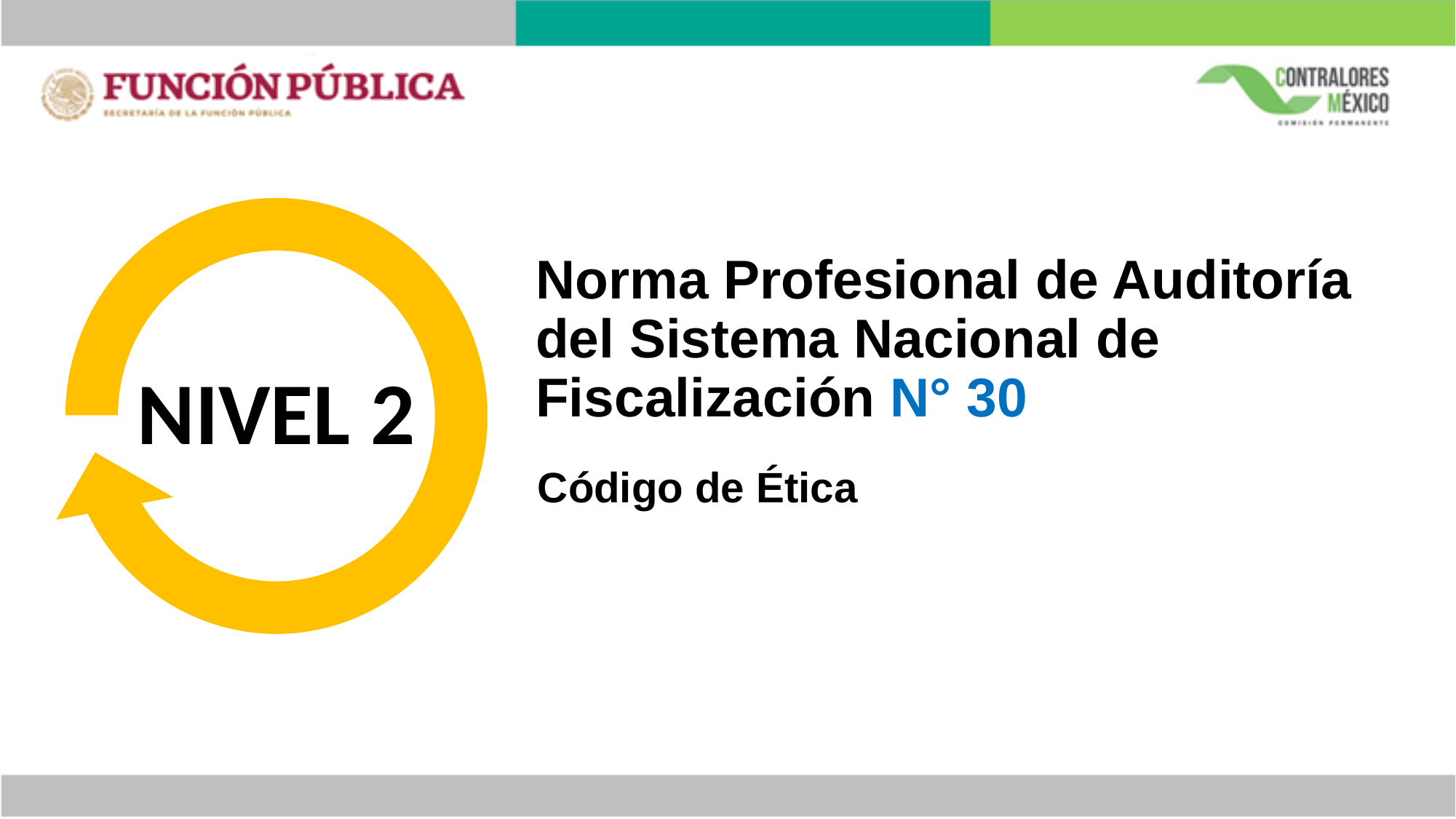

# Norma Profesional de Auditoría del Sistema Nacional de Fiscalización N° 30

NIVEL 2
Código de Ética
24